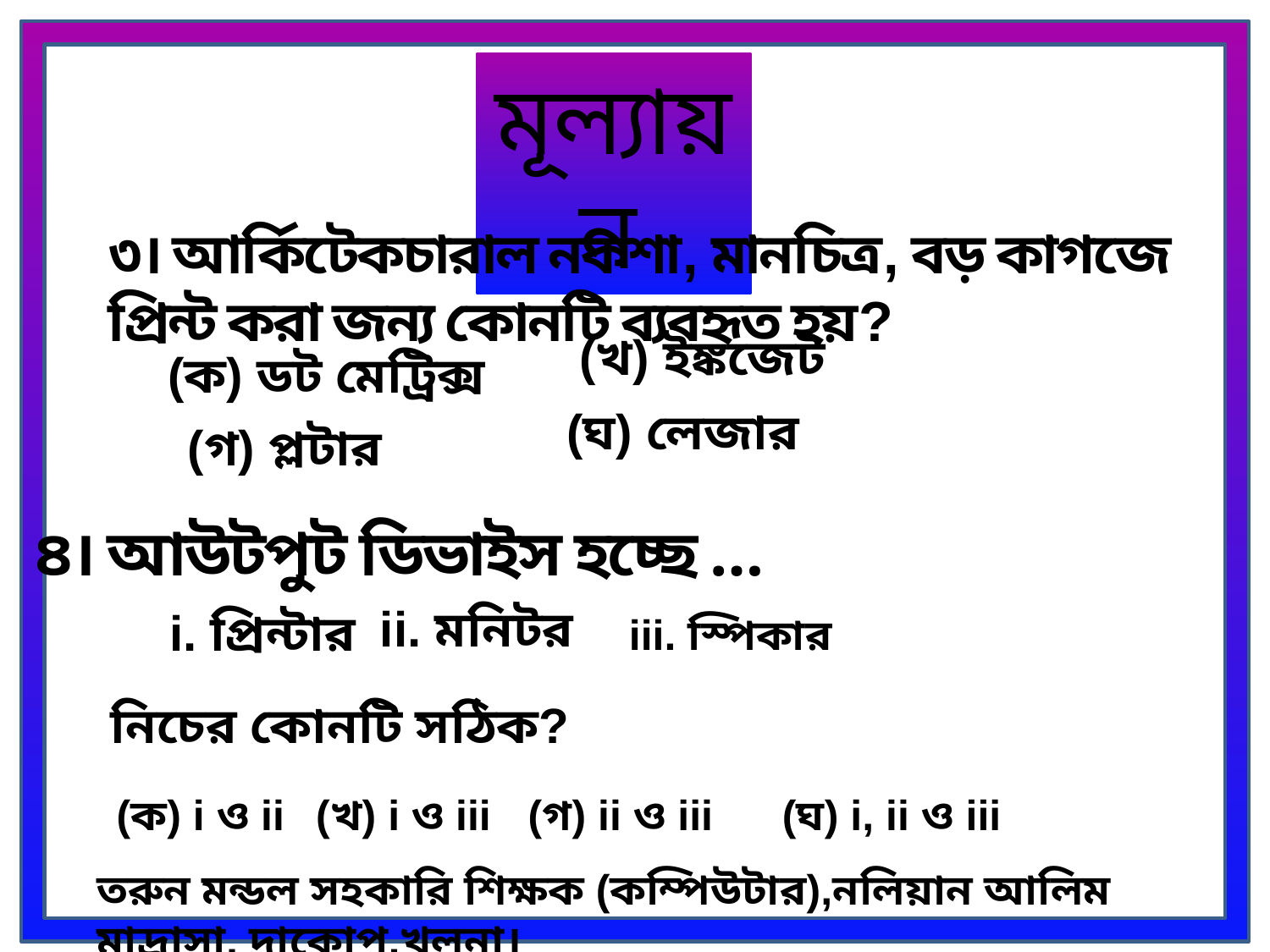

মূল্যায়ন
৩। আর্কিটেকচারাল নকশা, মানচিত্র, বড় কাগজে প্রিন্ট করা জন্য কোনটি ব্যবহৃত হয়?
(খ) ইঙ্কজেট
(ক) ডট মেট্রিক্স
(ঘ) লেজার
(গ) প্লটার
৪। আউটপুট ডিভাইস হচ্ছে …
ii. মনিটর
i. প্রিন্টার
iii. স্পিকার
নিচের কোনটি সঠিক?
(ক) i ও ii
(খ) i ও iii
(গ) ii ও iii
(ঘ) i, ii ও iii